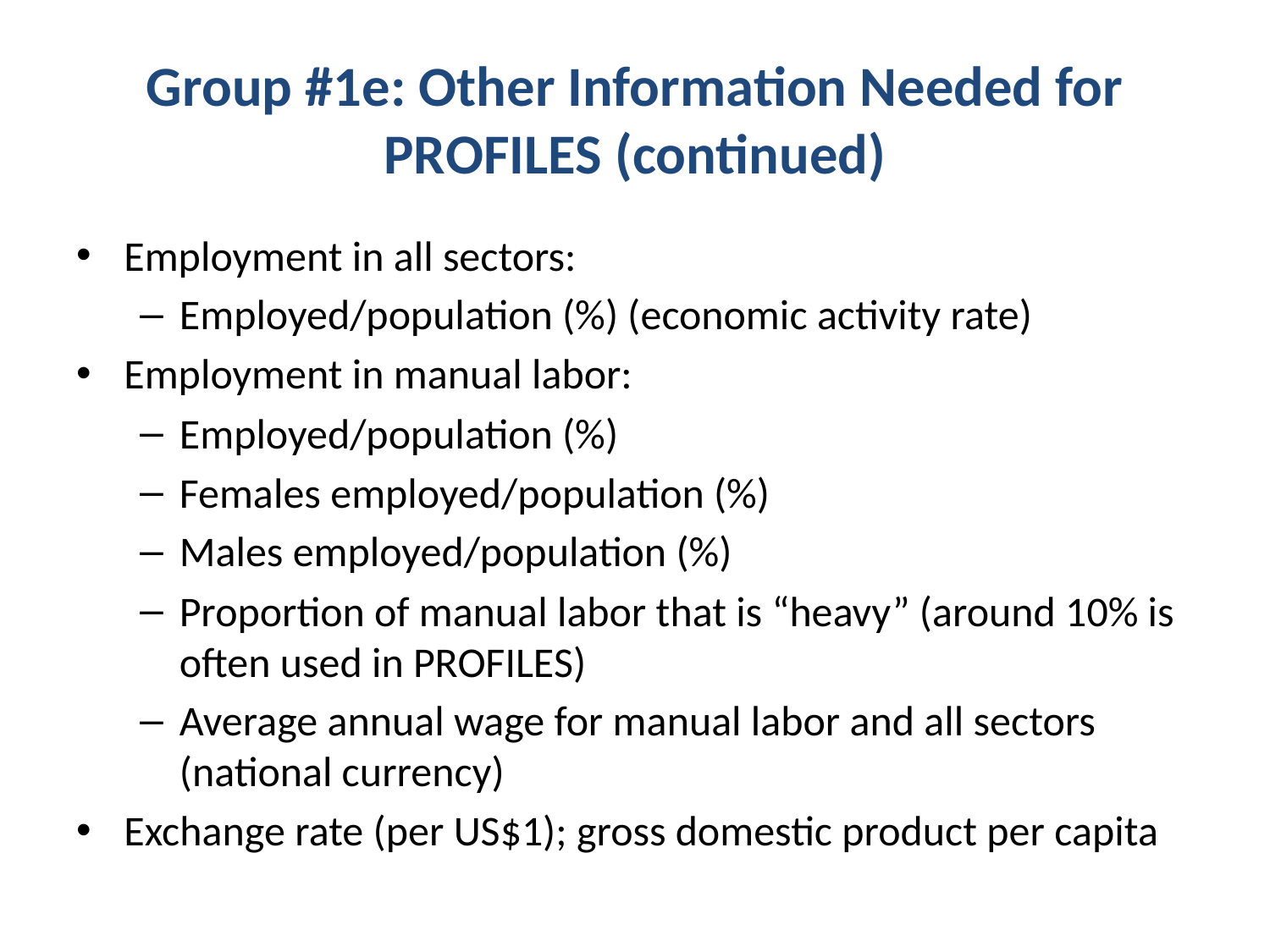

# Group #1e: Other Information Needed for PROFILES (continued)
Employment in all sectors:
Employed/population (%) (economic activity rate)
Employment in manual labor:
Employed/population (%)
Females employed/population (%)
Males employed/population (%)
Proportion of manual labor that is “heavy” (around 10% is often used in PROFILES)
Average annual wage for manual labor and all sectors (national currency)
Exchange rate (per US$1); gross domestic product per capita